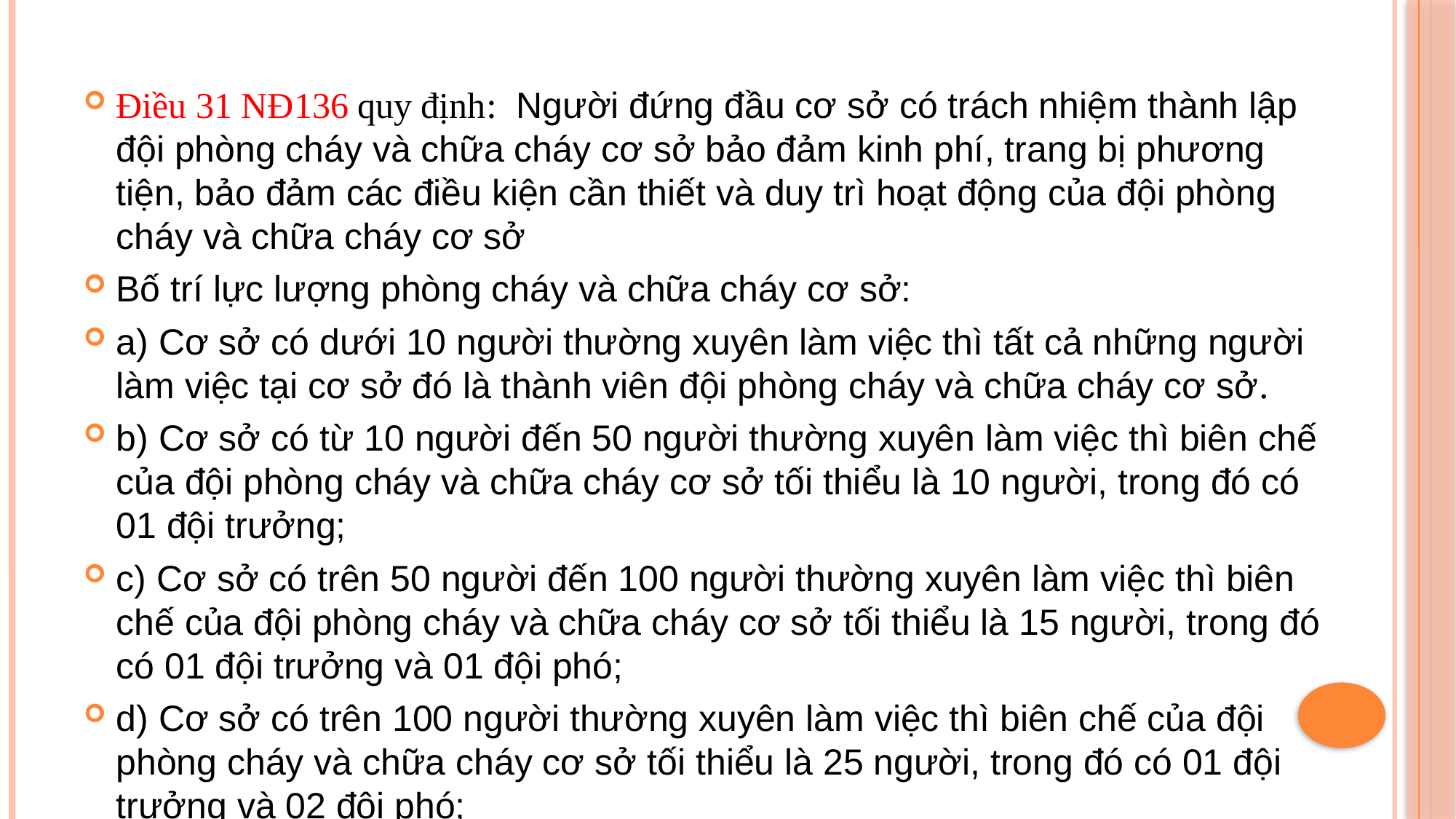

Điều 31 NĐ136 quy định:  Người đứng đầu cơ sở có trách nhiệm thành lập đội phòng cháy và chữa cháy cơ sở bảo đảm kinh phí, trang bị phương tiện, bảo đảm các điều kiện cần thiết và duy trì hoạt động của đội phòng cháy và chữa cháy cơ sở
Bố trí lực lượng phòng cháy và chữa cháy cơ sở:
a) Cơ sở có dưới 10 người thường xuyên làm việc thì tất cả những người làm việc tại cơ sở đó là thành viên đội phòng cháy và chữa cháy cơ sở.
b) Cơ sở có từ 10 người đến 50 người thường xuyên làm việc thì biên chế của đội phòng cháy và chữa cháy cơ sở tối thiểu là 10 người, trong đó có 01 đội trưởng;
c) Cơ sở có trên 50 người đến 100 người thường xuyên làm việc thì biên chế của đội phòng cháy và chữa cháy cơ sở tối thiểu là 15 người, trong đó có 01 đội trưởng và 01 đội phó;
d) Cơ sở có trên 100 người thường xuyên làm việc thì biên chế của đội phòng cháy và chữa cháy cơ sở tối thiểu là 25 người, trong đó có 01 đội trưởng và 02 đội phó;